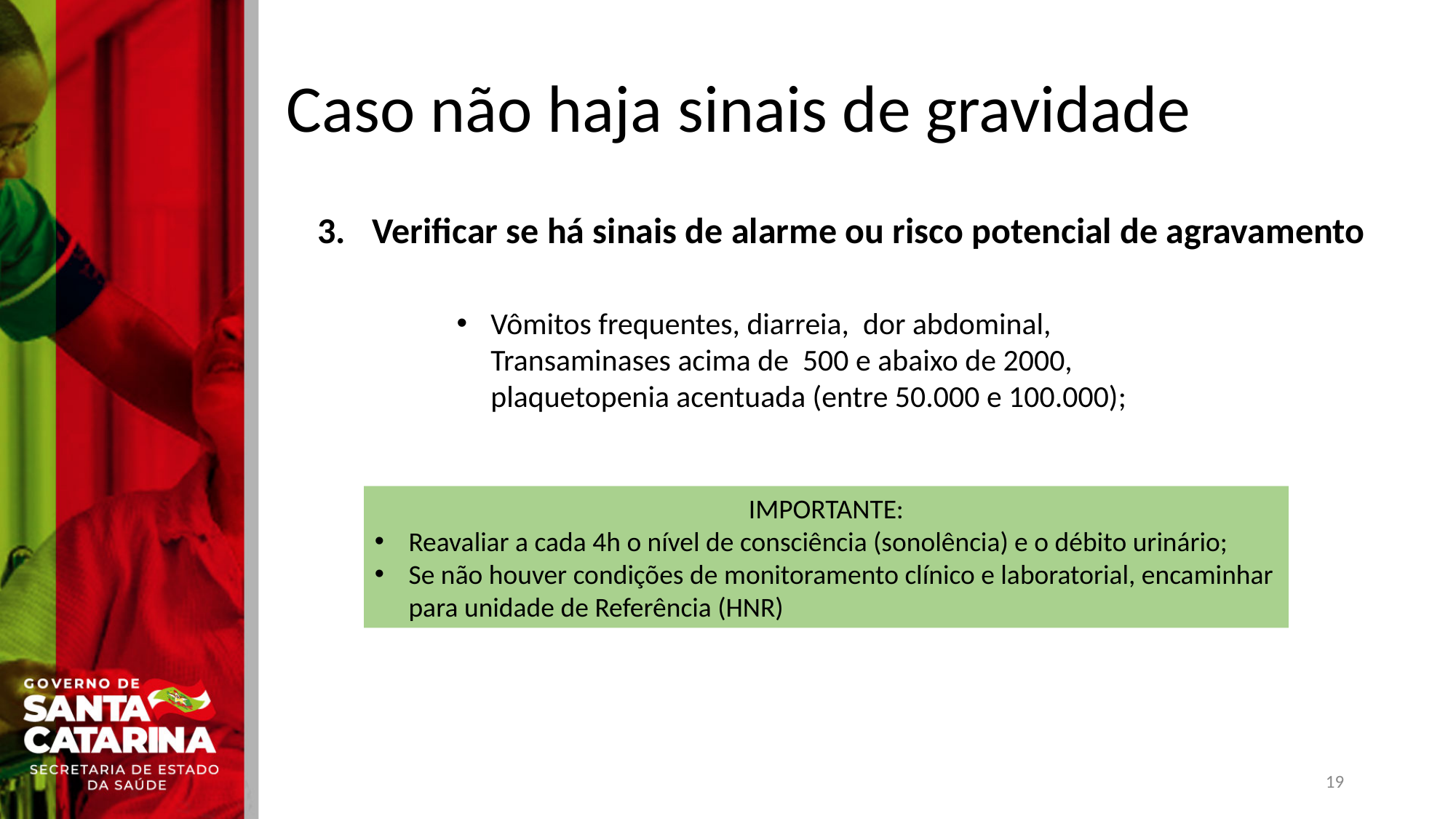

# Caso não haja sinais de gravidade
Verificar se há sinais de alarme ou risco potencial de agravamento
Vômitos frequentes, diarreia,  dor abdominal, Transaminases acima de  500 e abaixo de 2000, plaquetopenia acentuada (entre 50.000 e 100.000);
IMPORTANTE:
Reavaliar a cada 4h o nível de consciência (sonolência) e o débito urinário;
Se não houver condições de monitoramento clínico e laboratorial, encaminhar para unidade de Referência (HNR)
19